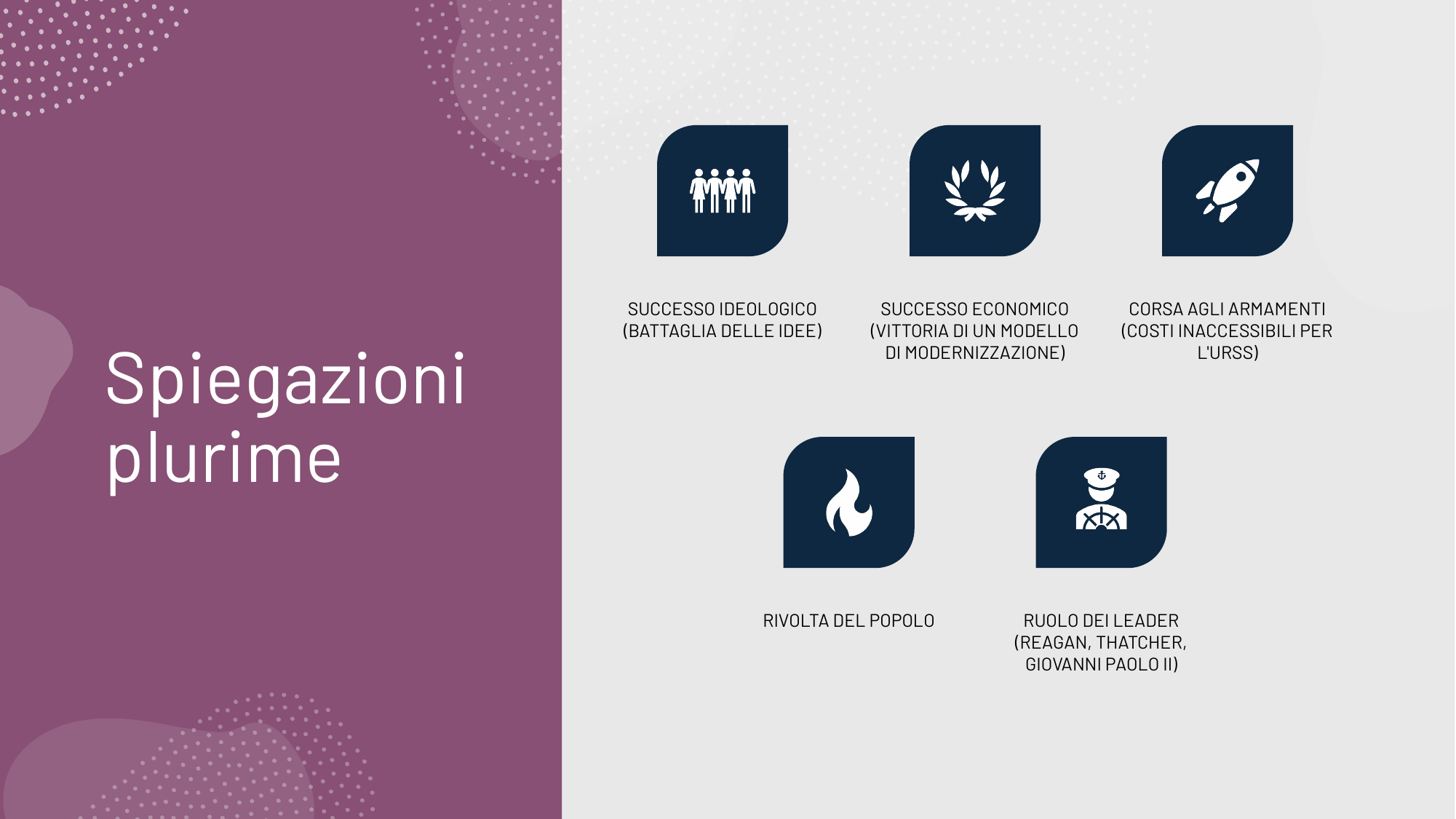

Successo ideologico (battaglia delle idee)
Successo economico (vittoria di un modello di modernizzazione)
Corsa agli armamenti (costi inaccessibili per l'URSS)
Rivolta del popolo
Ruolo dei leader (Reagan, Thatcher, Giovanni Paolo II)
# Spiegazioni plurime